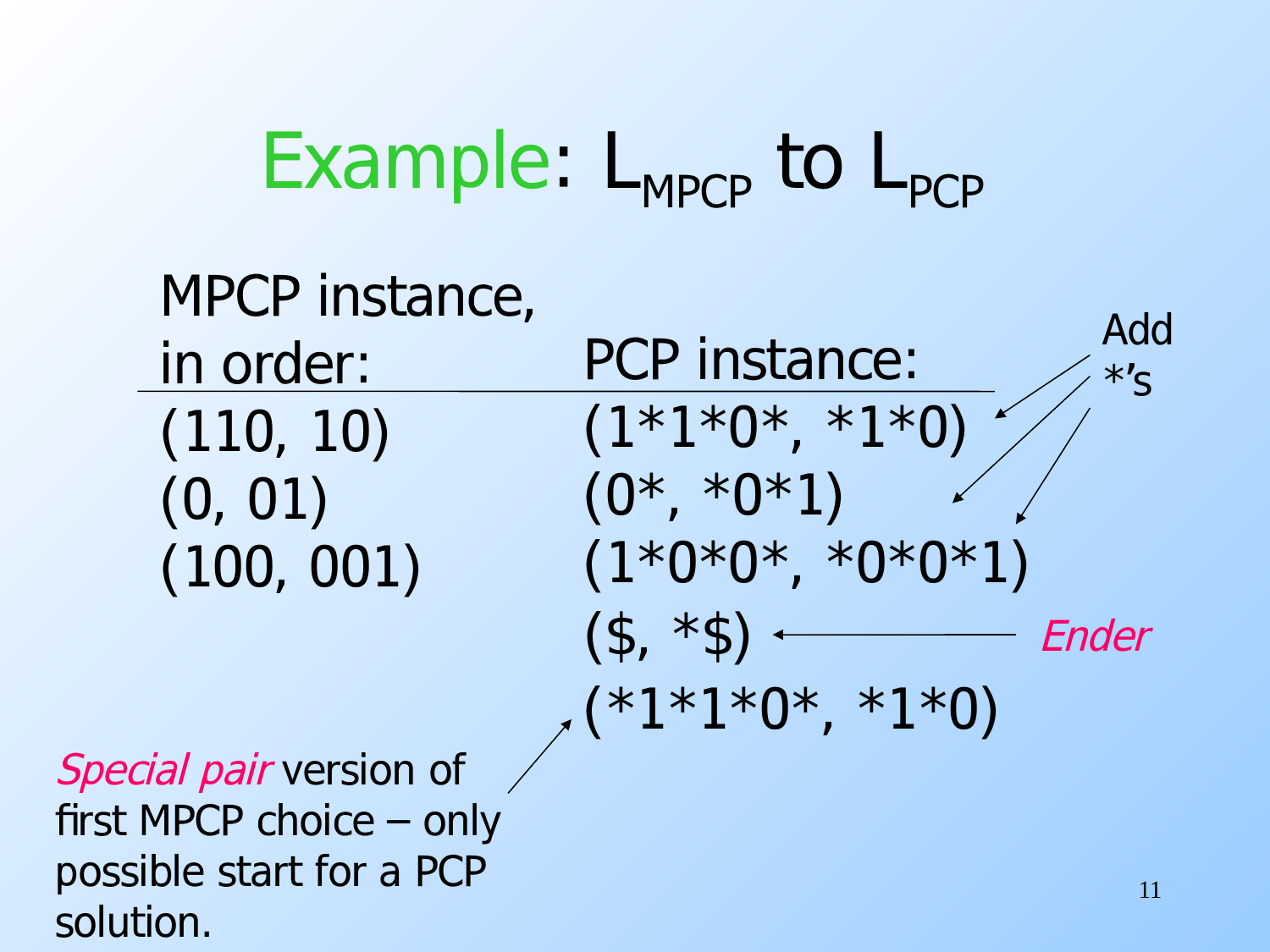

# Example: LMPCP to LPCP
MPCP instance,
in order:
(110, 10)
(0, 01)
(100, 001)
Add
*’s

PCP instance:
(1*1*0*, *1*0)
(0*, *0*1)
(1*0*0*, *0*0*1)

($, *$)
Ender

(*1*1*0*, *1*0)

Special pair version of
first MPCP choice – only
possible start for a PCP
solution.
11